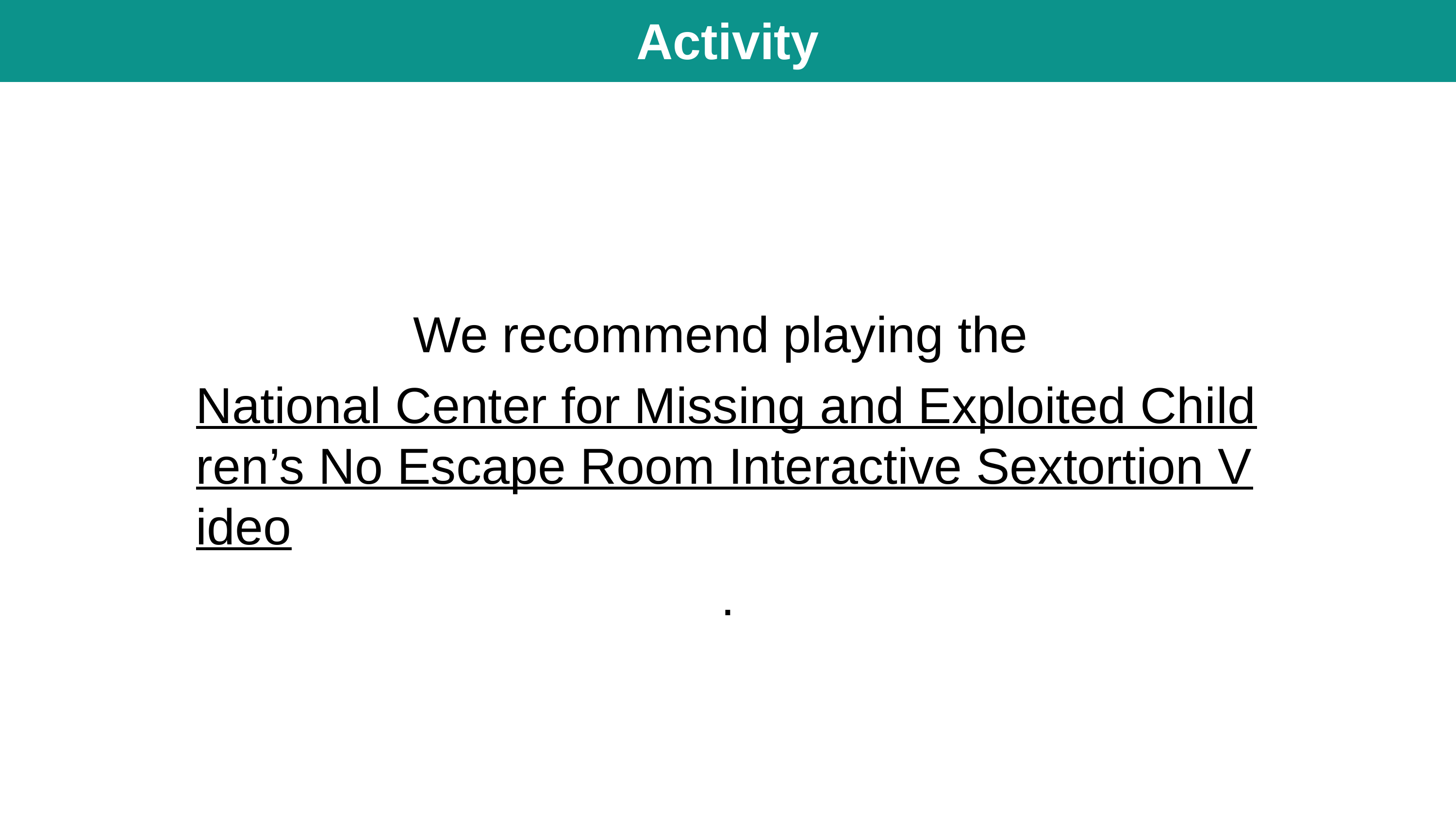

Activity
We recommend playing the National Center for Missing and Exploited Children’s No Escape Room Interactive Sextortion Video.